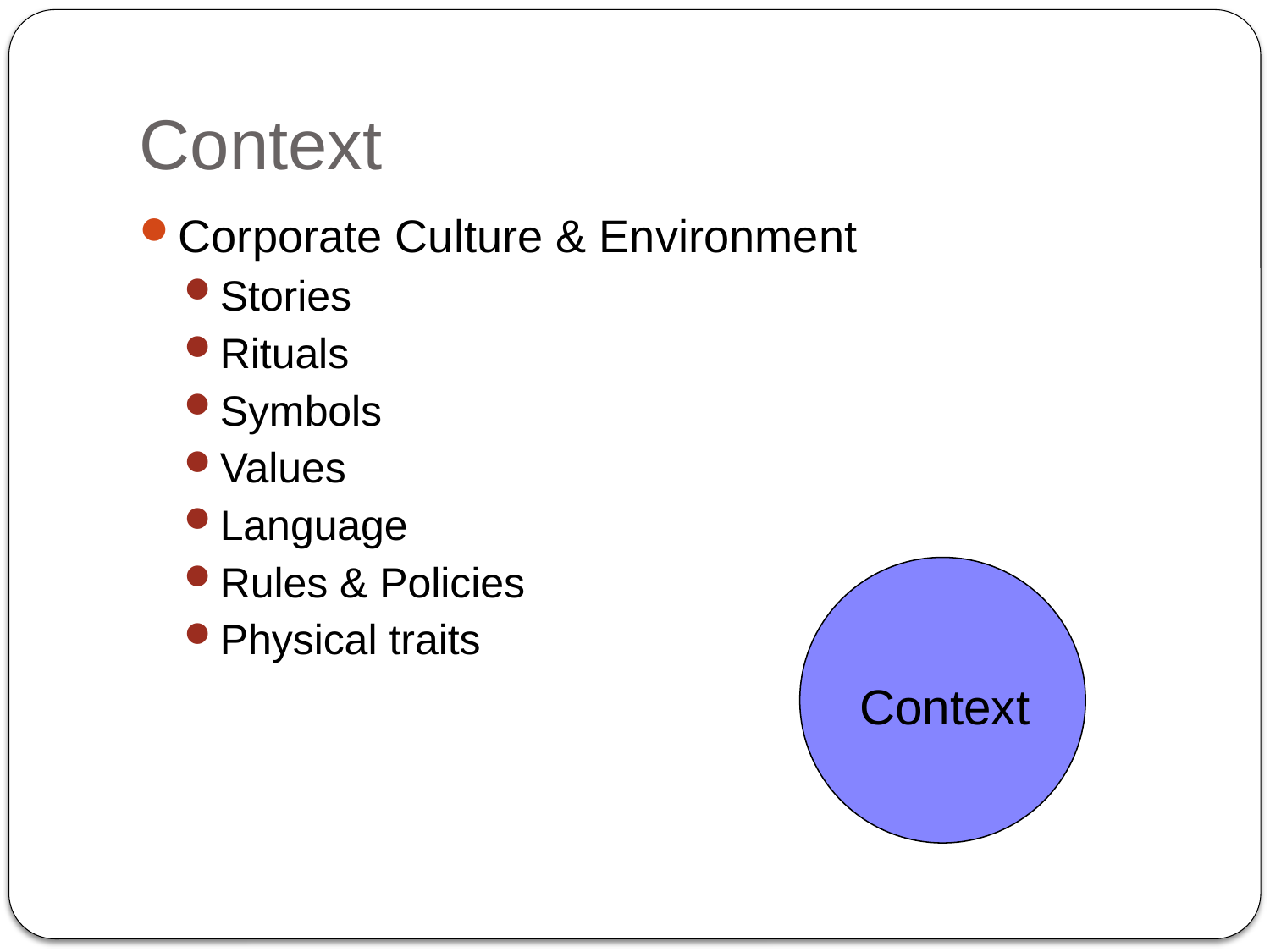

# Context
Corporate Culture & Environment
Stories
Rituals
Symbols
Values
Language
Rules & Policies
Physical traits

Context